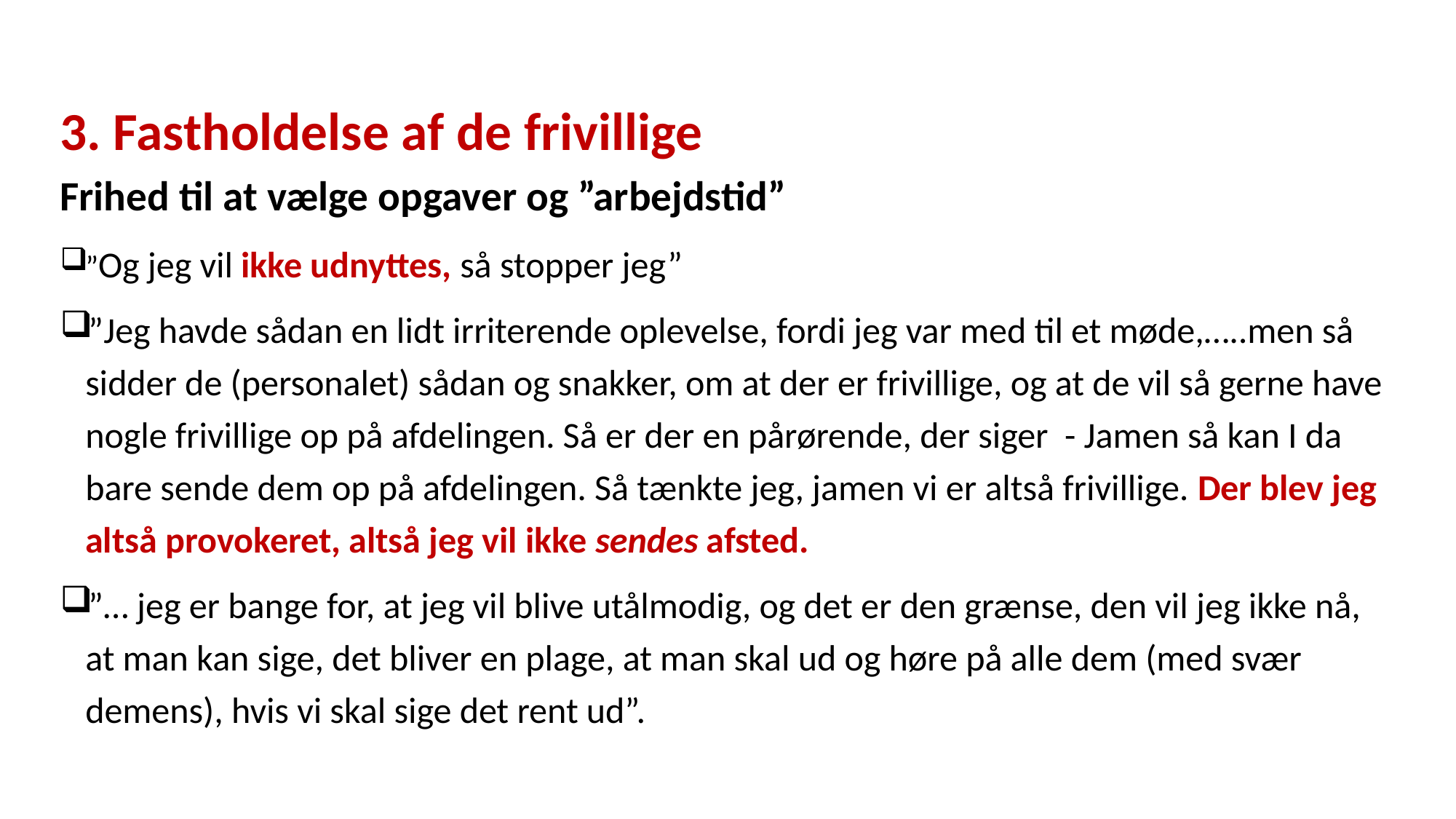

3. Fastholdelse af de frivillige
Frihed til at vælge opgaver og ”arbejdstid”
”Og jeg vil ikke udnyttes, så stopper jeg”
”Jeg havde sådan en lidt irriterende oplevelse, fordi jeg var med til et møde,…..men så sidder de (personalet) sådan og snakker, om at der er frivillige, og at de vil så gerne have nogle frivillige op på afdelingen. Så er der en pårørende, der siger  - Jamen så kan I da bare sende dem op på afdelingen. Så tænkte jeg, jamen vi er altså frivillige. Der blev jeg altså provokeret, altså jeg vil ikke sendes afsted.
”… jeg er bange for, at jeg vil blive utålmodig, og det er den grænse, den vil jeg ikke nå, at man kan sige, det bliver en plage, at man skal ud og høre på alle dem (med svær demens), hvis vi skal sige det rent ud”.